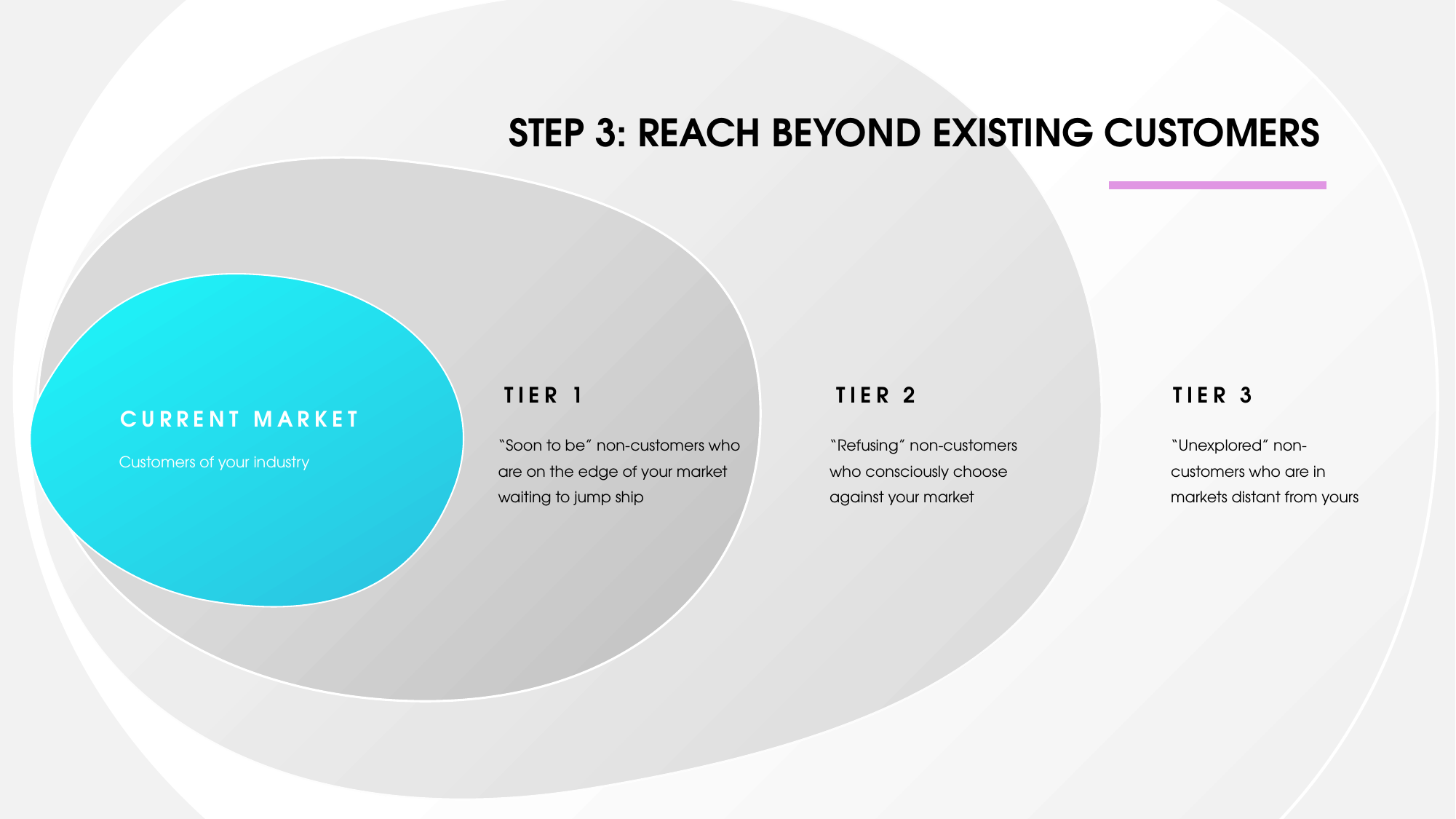

STEP 3: REACH BEYOND EXISTING CUSTOMERS

TIER 1
TIER 2
TIER 3
CURRENT MARKET
“Soon to be” non-customers who are on the edge of your market waiting to jump ship
“Refusing” non-customers who consciously choose against your market
“Unexplored” non-customers who are in markets distant from yours
Customers of your industry